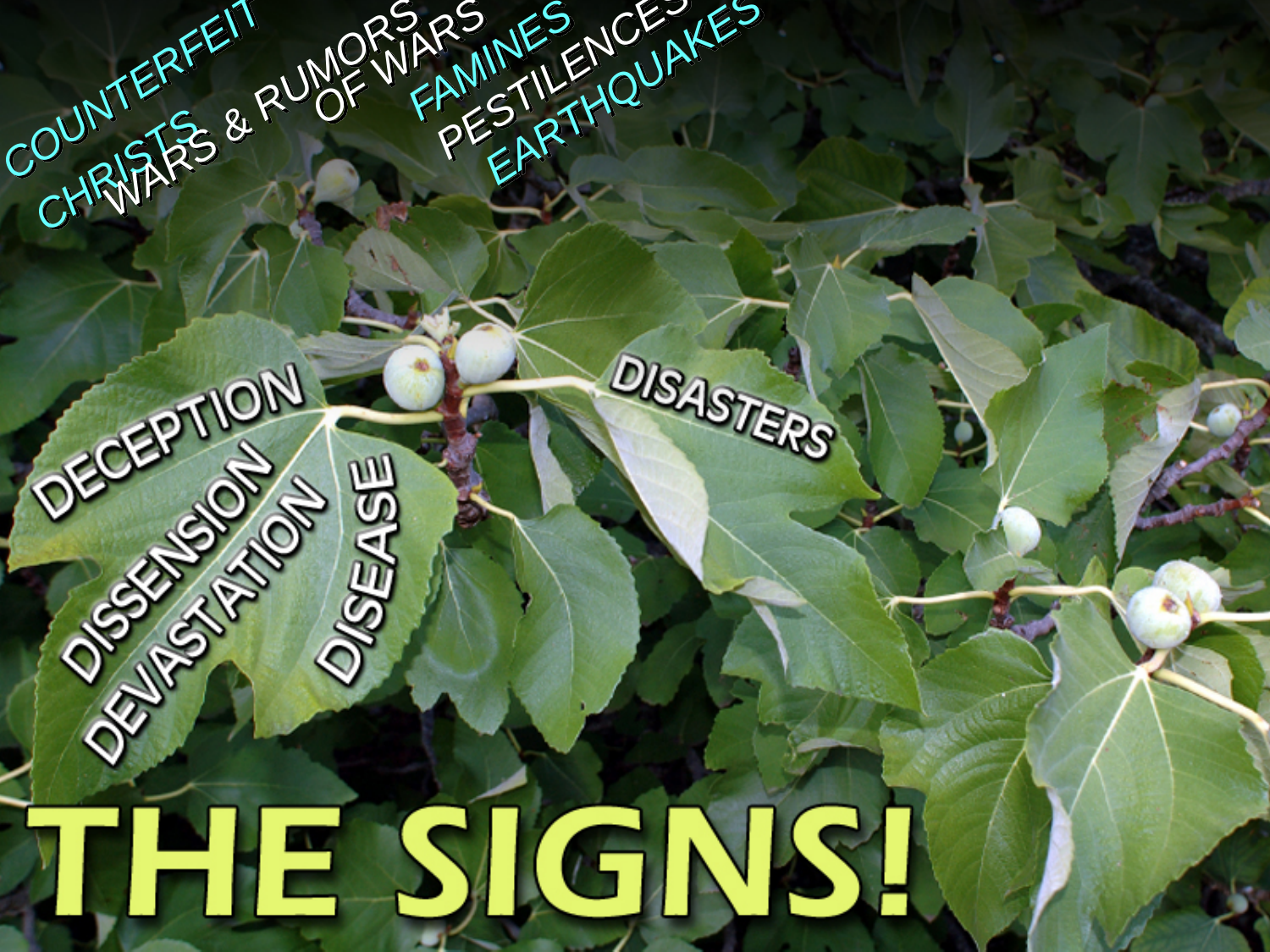

WARS & RUMORS
                   OF WARS
               FAMINES
         PESTILENCES
COUNTERFEIT
               CHRISTS
             EARTHQUAKES